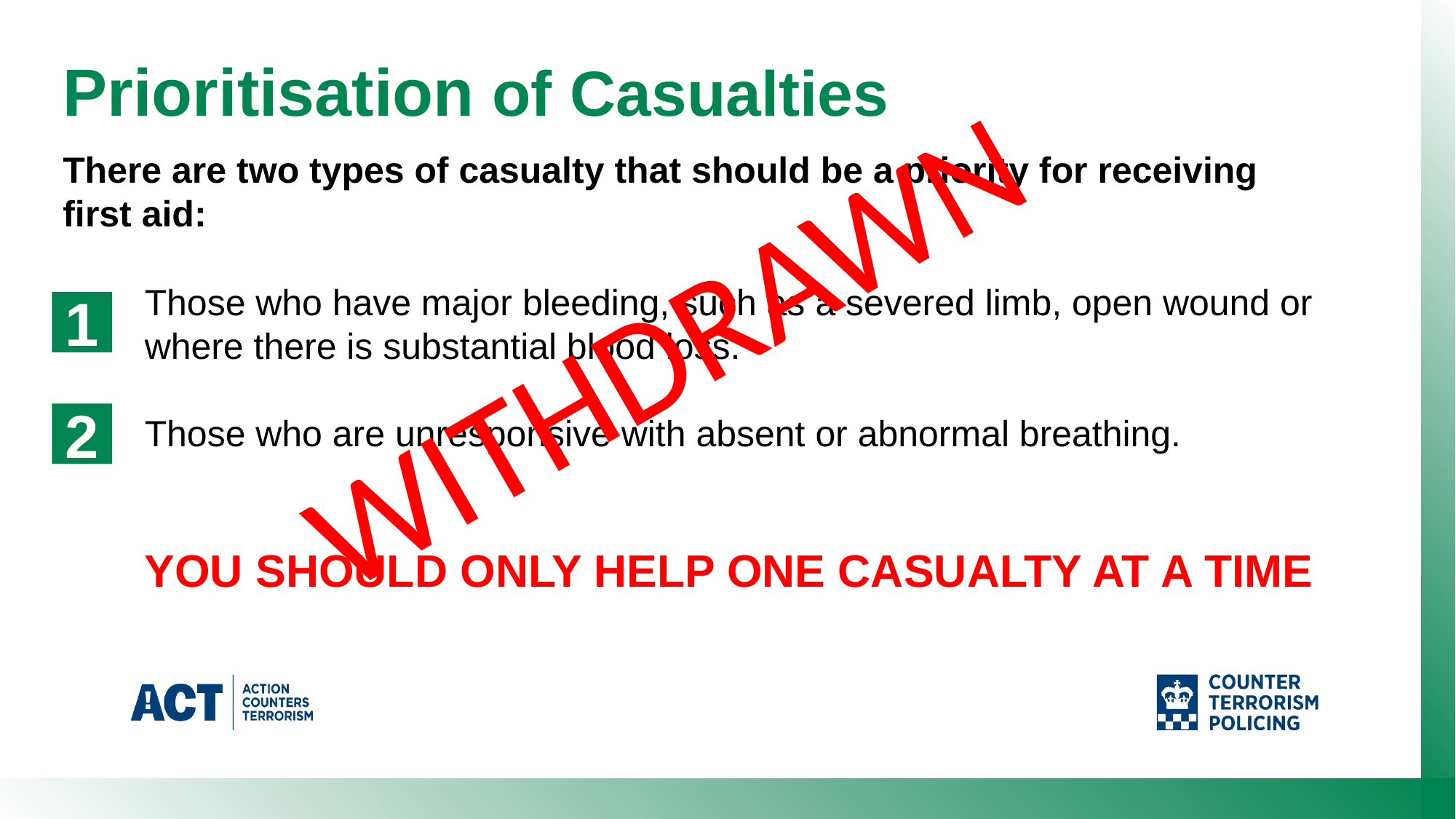

Prioritisation of Casualties
There are two types of casualty that should be a priority for receiving first aid:
WITHDRAWN
Those who have major bleeding, such as a severed limb, open wound or where there is substantial blood loss.

Those who are unresponsive with absent or abnormal breathing.

YOU SHOULD ONLY HELP ONE CASUALTY AT A TIME
1
2